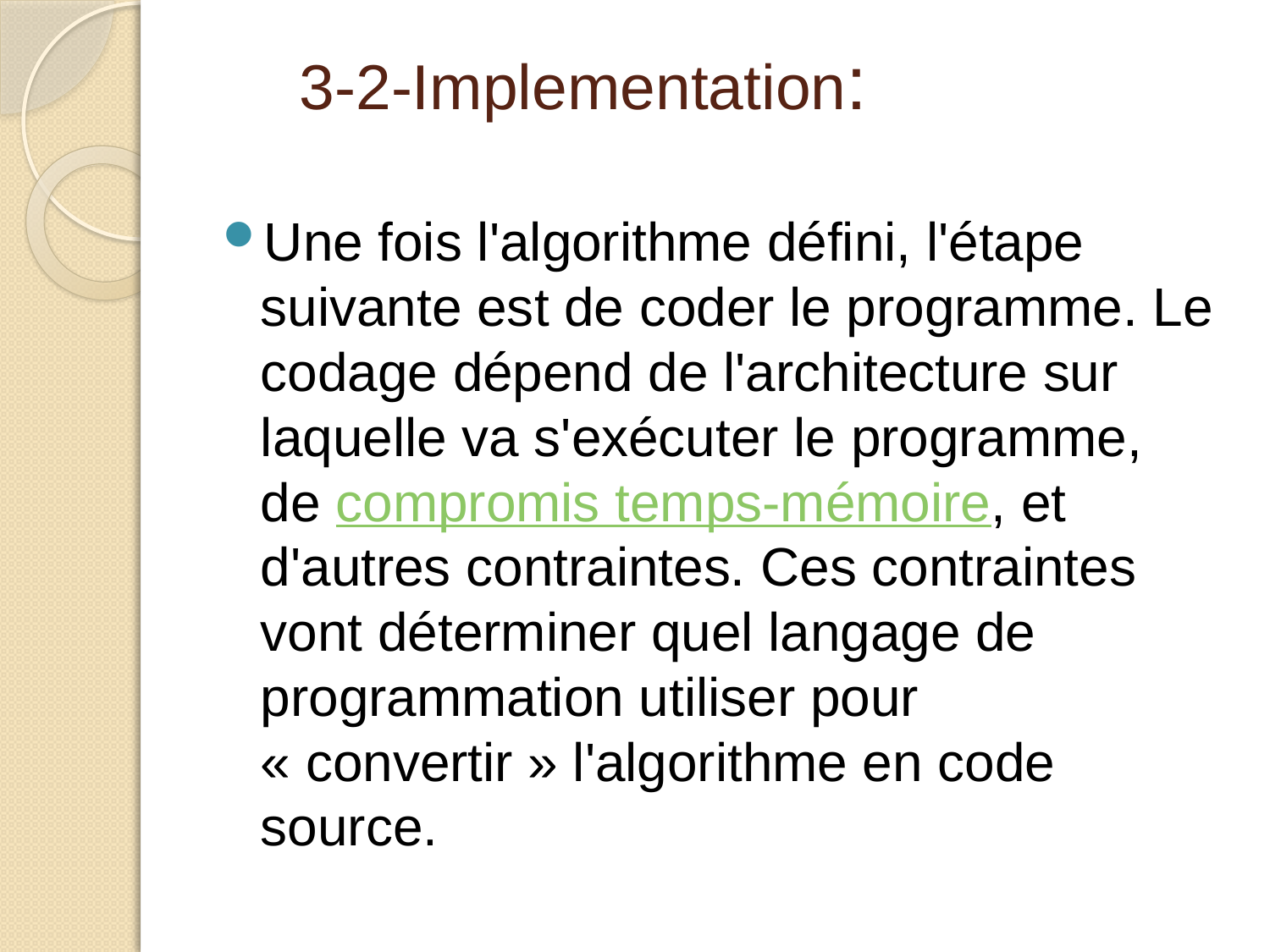

# 3-2-Implementation:
Une fois l'algorithme défini, l'étape suivante est de coder le programme. Le codage dépend de l'architecture sur laquelle va s'exécuter le programme, de compromis temps-mémoire, et d'autres contraintes. Ces contraintes vont déterminer quel langage de programmation utiliser pour « convertir » l'algorithme en code source.